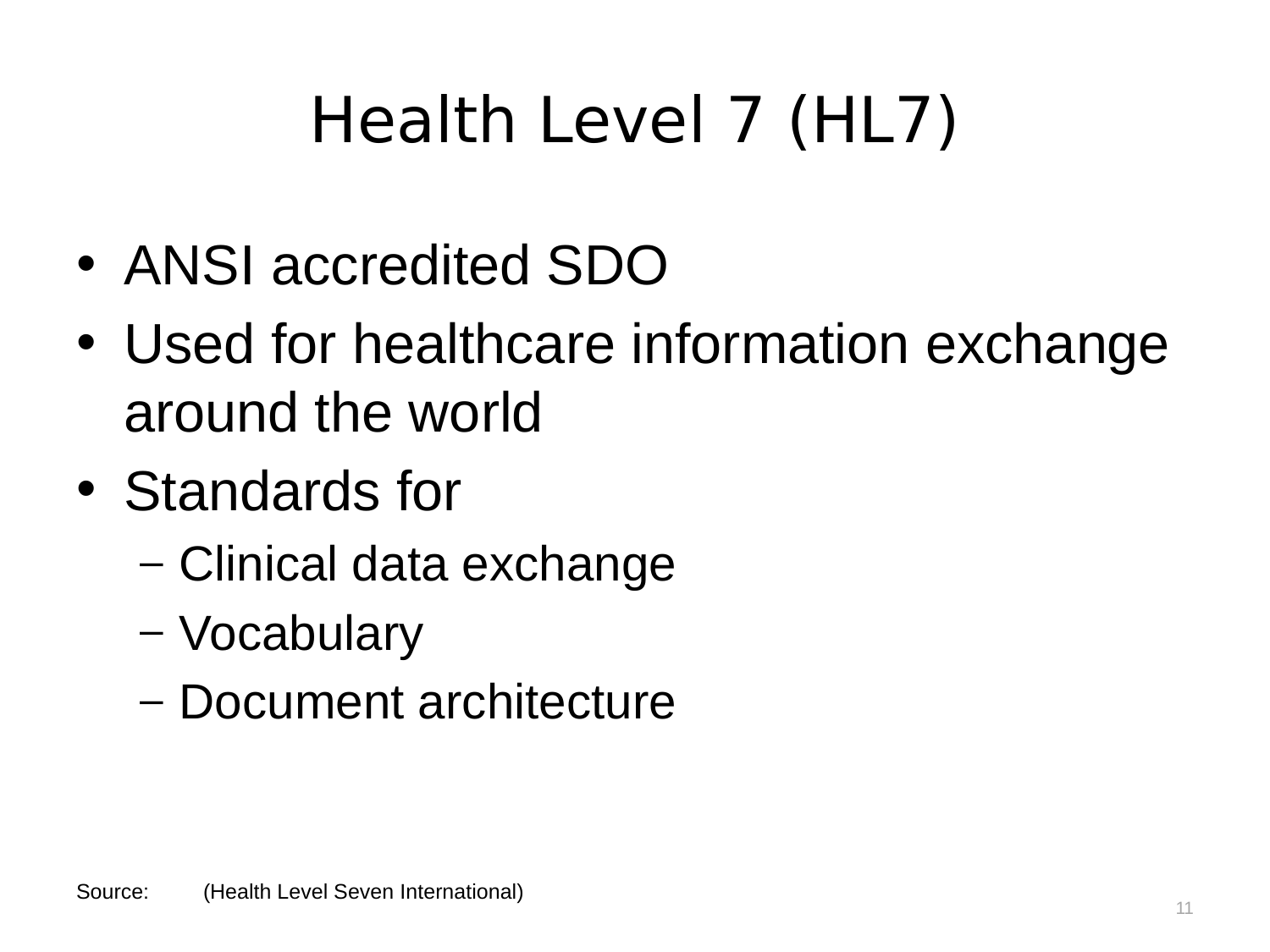

# Health Level 7 (HL7)
ANSI accredited SDO
Used for healthcare information exchange around the world
Standards for
Clinical data exchange
Vocabulary
Document architecture
11
Source:	(Health Level Seven International)